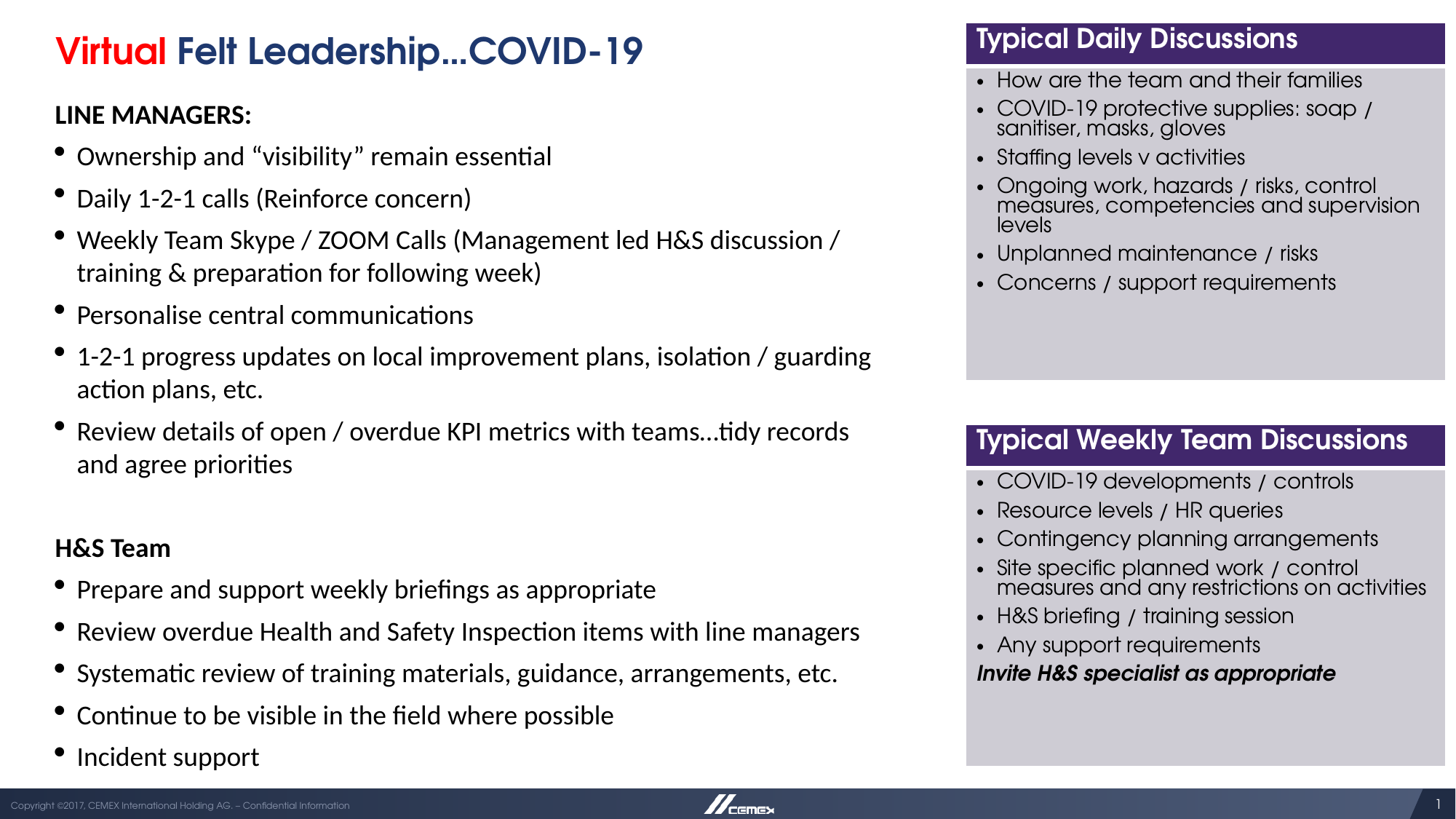

# Virtual Felt Leadership…COVID-19
| Typical Daily Discussions |
| --- |
| How are the team and their families COVID-19 protective supplies: soap / sanitiser, masks, gloves Staffing levels v activities Ongoing work, hazards / risks, control measures, competencies and supervision levels Unplanned maintenance / risks Concerns / support requirements |
LINE MANAGERS:
Ownership and “visibility” remain essential
Daily 1-2-1 calls (Reinforce concern)
Weekly Team Skype / ZOOM Calls (Management led H&S discussion / training & preparation for following week)
Personalise central communications
1-2-1 progress updates on local improvement plans, isolation / guarding action plans, etc.
Review details of open / overdue KPI metrics with teams…tidy records and agree priorities

H&S Team
Prepare and support weekly briefings as appropriate
Review overdue Health and Safety Inspection items with line managers
Systematic review of training materials, guidance, arrangements, etc.
Continue to be visible in the field where possible
Incident support
| Typical Weekly Team Discussions |
| --- |
| COVID-19 developments / controls Resource levels / HR queries Contingency planning arrangements Site specific planned work / control measures and any restrictions on activities H&S briefing / training session Any support requirements Invite H&S specialist as appropriate |